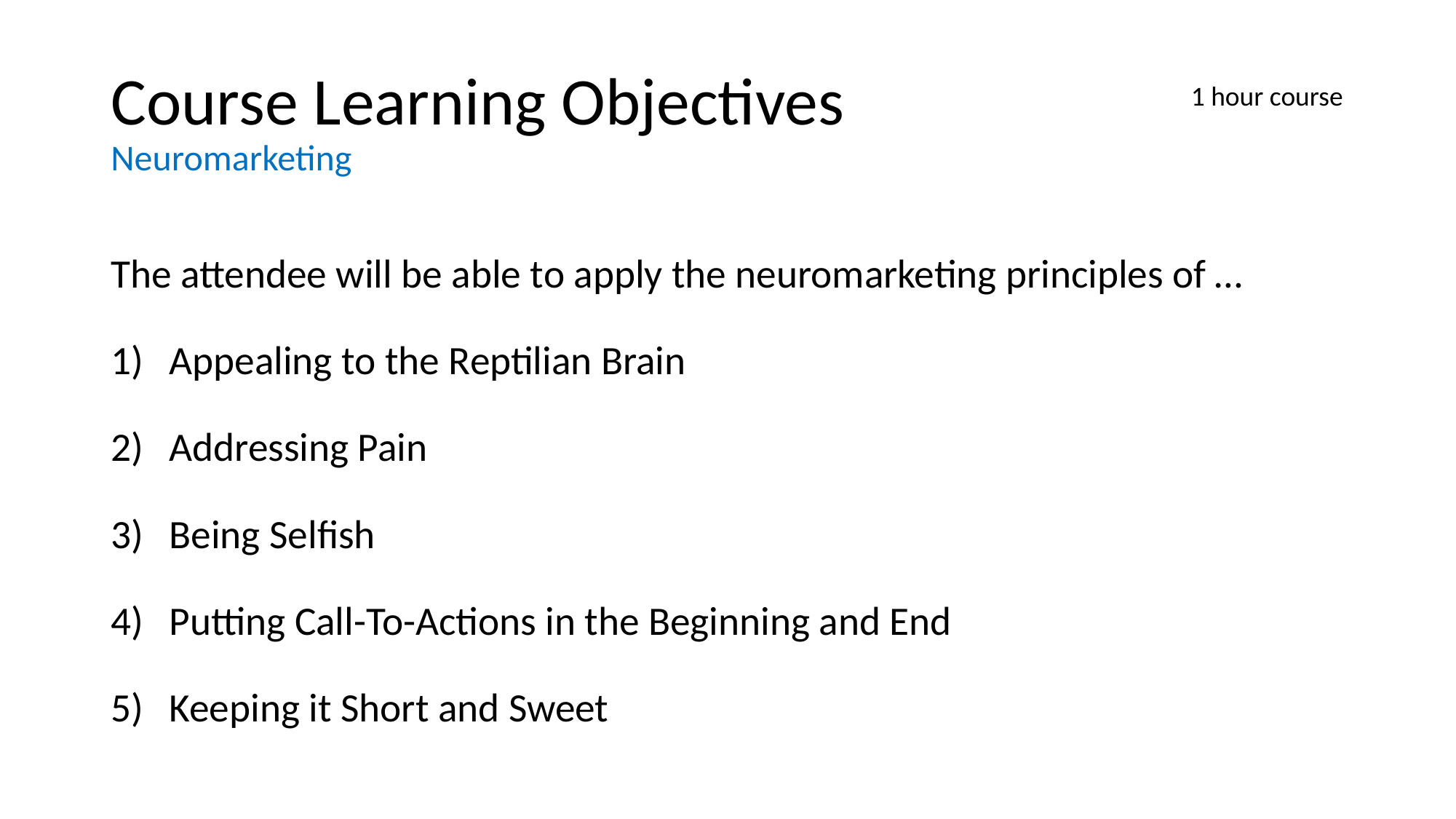

# Course Learning Objectives Neuromarketing
1 hour course
The attendee will be able to apply the neuromarketing principles of …
Appealing to the Reptilian Brain
Addressing Pain
Being Selfish
Putting Call-To-Actions in the Beginning and End
Keeping it Short and Sweet